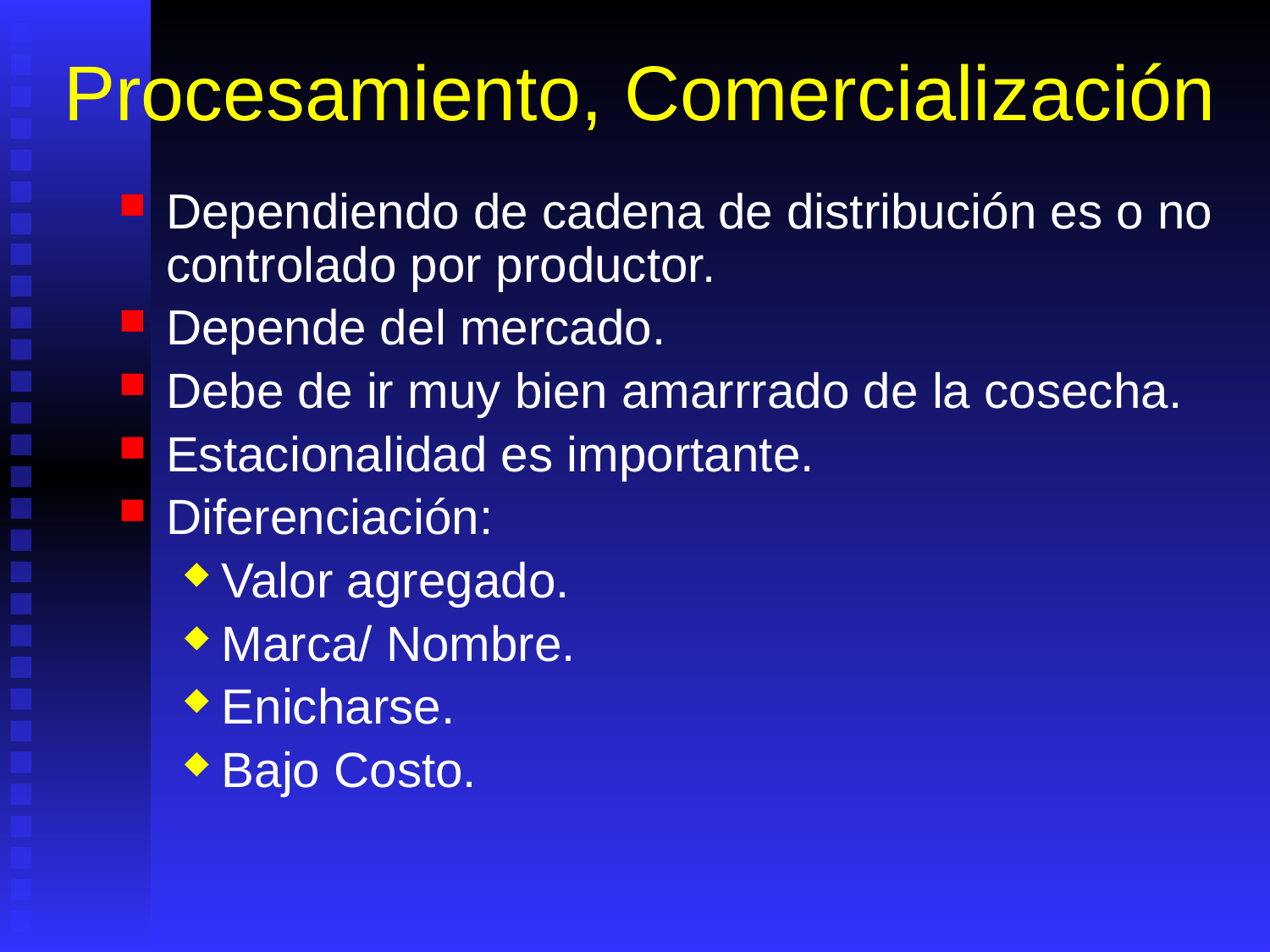

# Procesamiento, Comercialización
Dependiendo de cadena de distribución es o no controlado por productor.
Depende del mercado.
Debe de ir muy bien amarrrado de la cosecha.
Estacionalidad es importante.
Diferenciación:
Valor agregado.
Marca/ Nombre.
Enicharse.
Bajo Costo.